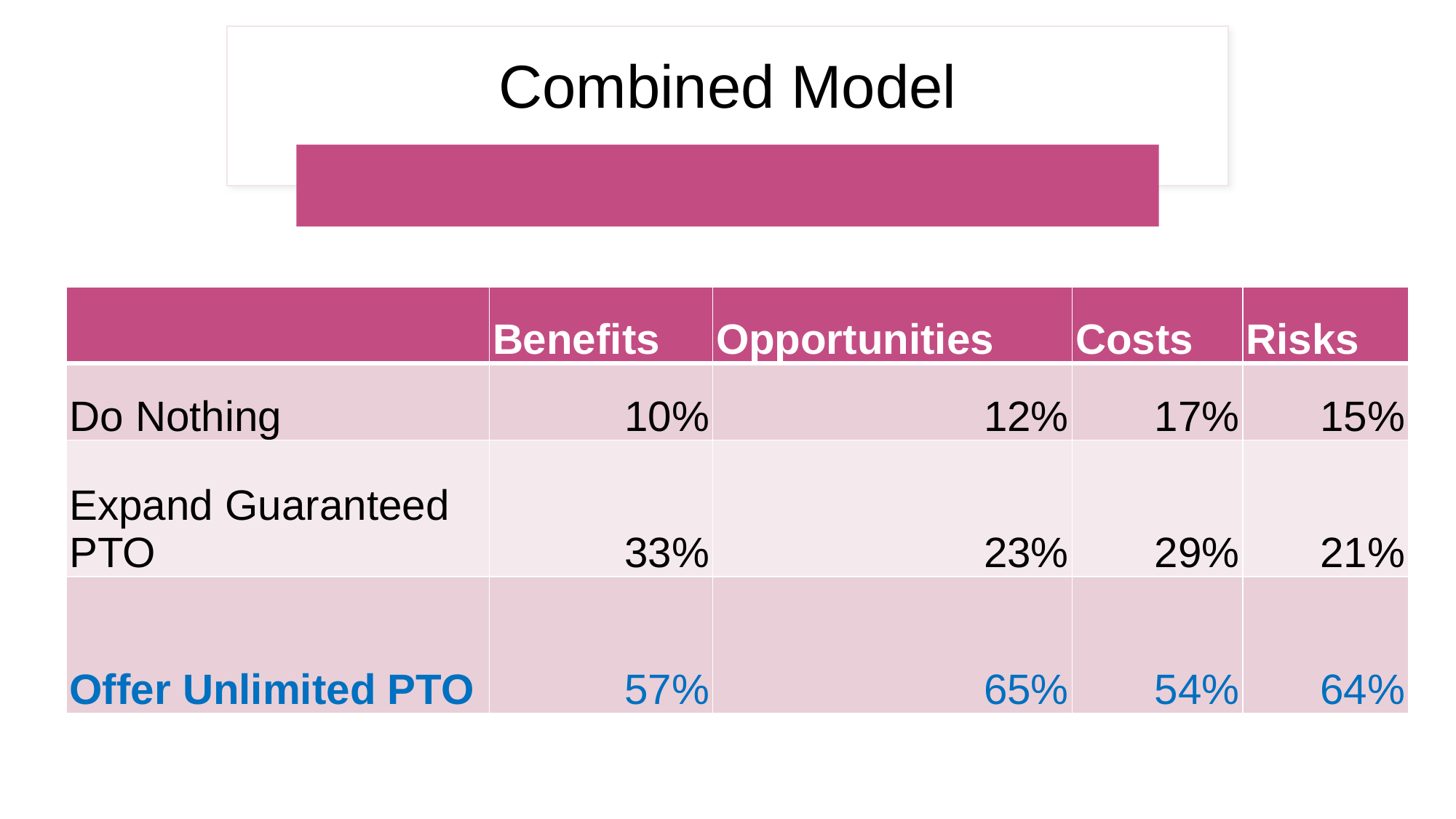

# Combined Model

|  | Benefits | Opportunities | Costs | Risks |
| --- | --- | --- | --- | --- |
| Do Nothing | 10% | 12% | 17% | 15% |
| Expand Guaranteed PTO | 33% | 23% | 29% | 21% |
| Offer Unlimited PTO | 57% | 65% | 54% | 64% |

13